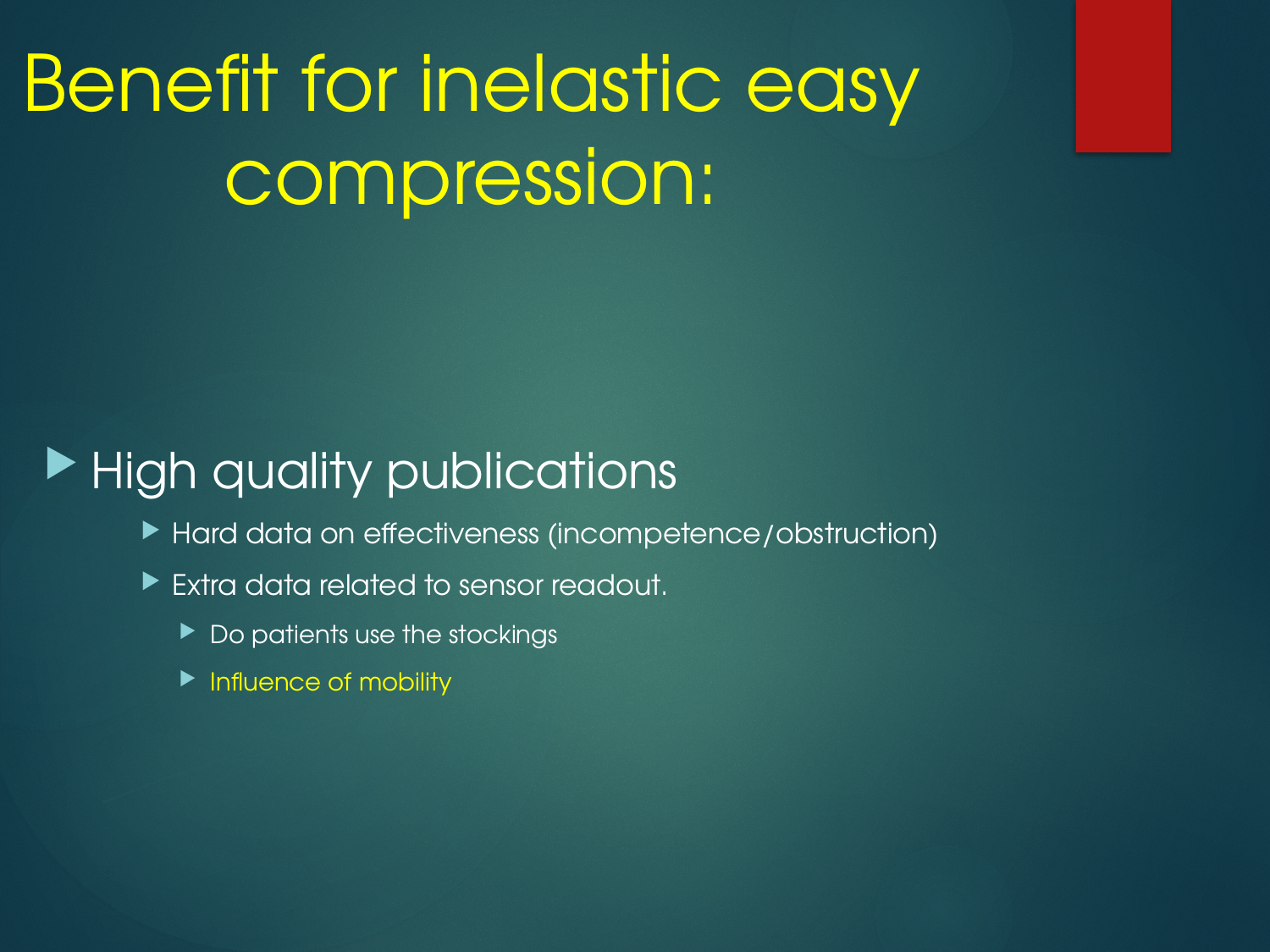

# Benefit for inelastic easy compression:

High quality publications
Hard data on effectiveness (incompetence/obstruction)
Extra data related to sensor readout.
Do patients use the stockings
Influence of mobility